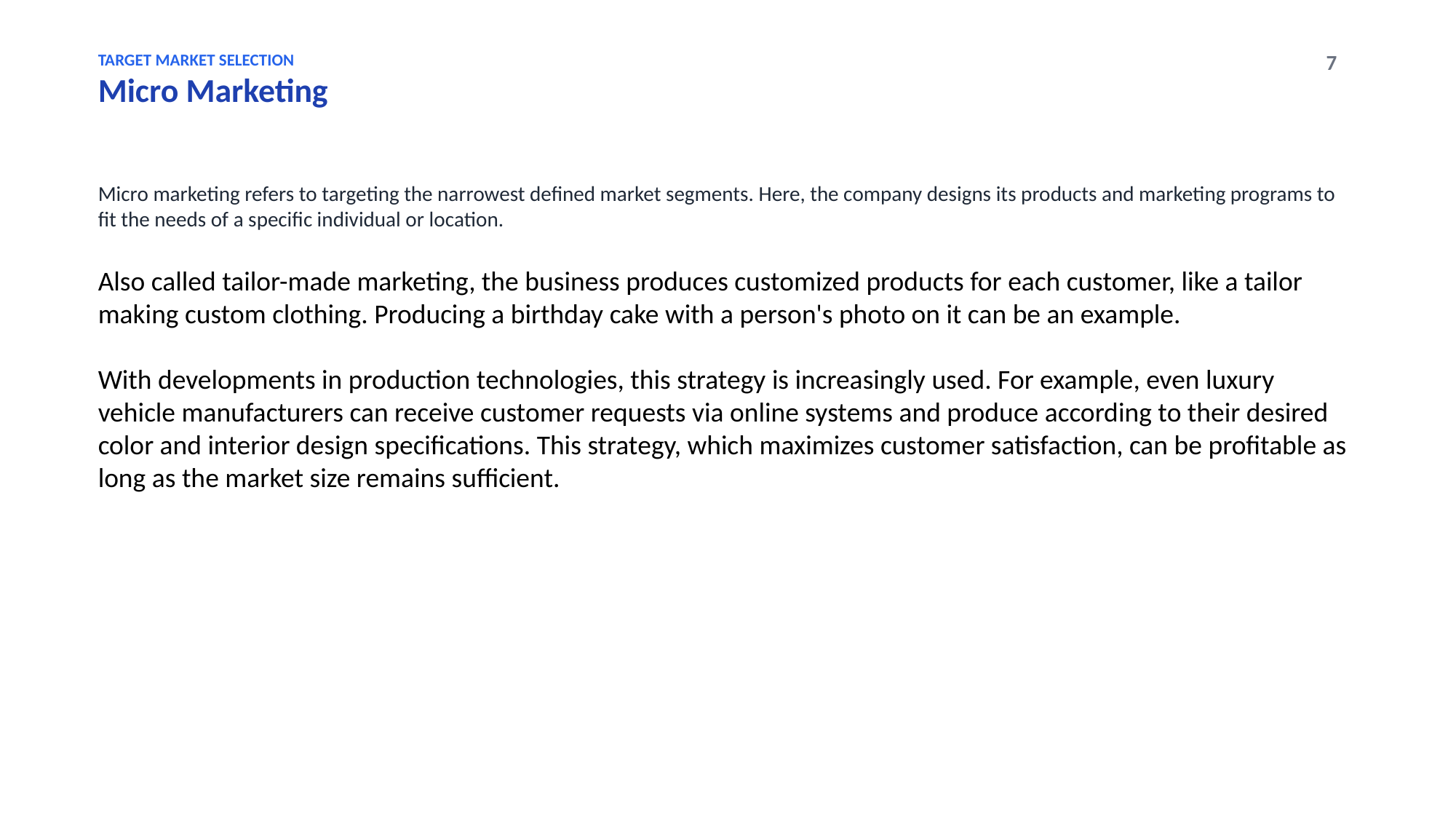

TARGET MARKET SELECTION
Micro Marketing
7
Micro marketing refers to targeting the narrowest defined market segments. Here, the company designs its products and marketing programs to fit the needs of a specific individual or location.

Also called tailor-made marketing, the business produces customized products for each customer, like a tailor making custom clothing. Producing a birthday cake with a person's photo on it can be an example.

With developments in production technologies, this strategy is increasingly used. For example, even luxury vehicle manufacturers can receive customer requests via online systems and produce according to their desired color and interior design specifications. This strategy, which maximizes customer satisfaction, can be profitable as long as the market size remains sufficient.